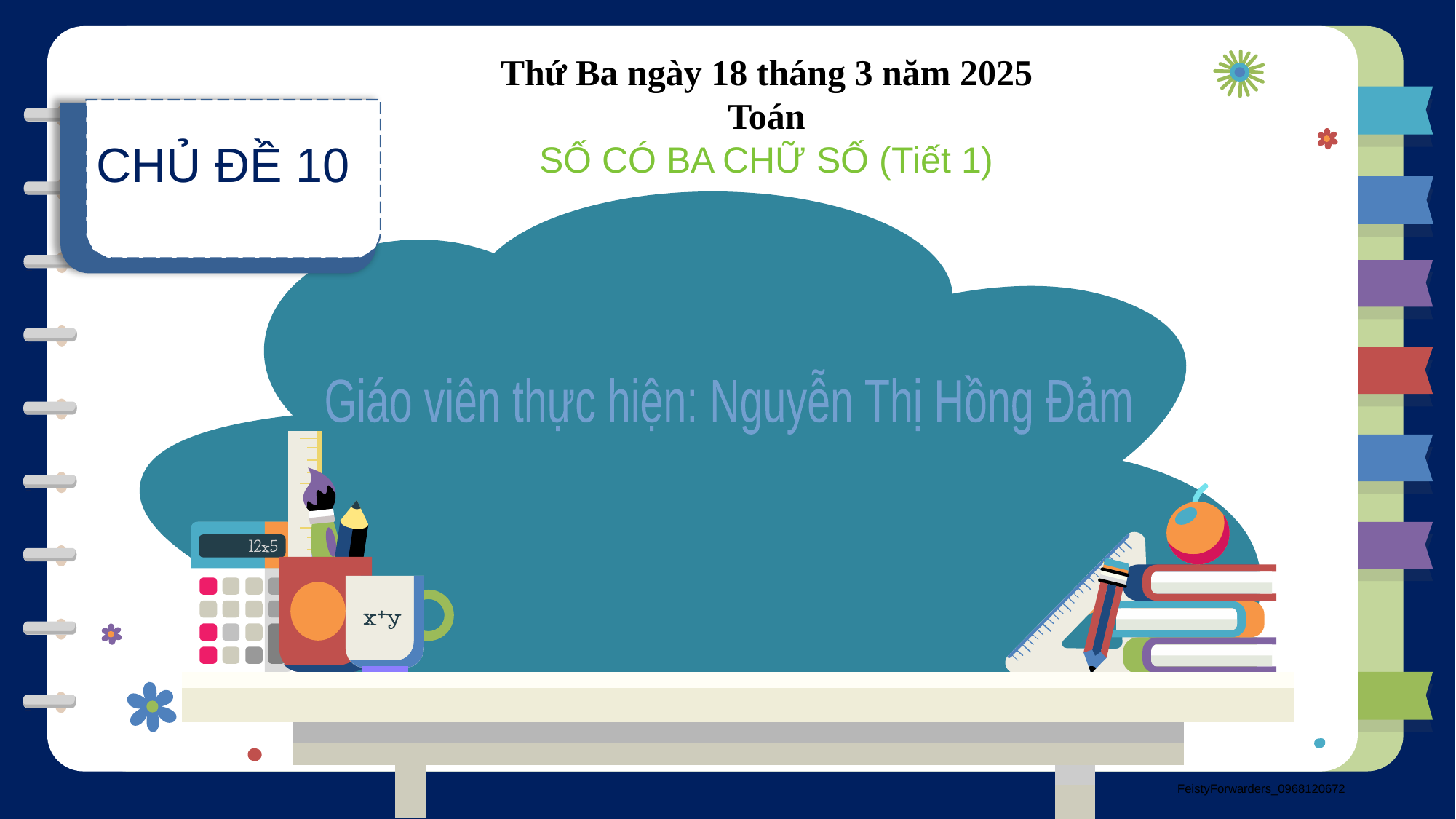

Thứ Ba ngày 18 tháng 3 năm 2025
Toán
SỐ CÓ BA CHỮ SỐ (Tiết 1)

CHỦ ĐỀ 10

Giáo viên thực hiện: Nguyễn Thị Hồng Đảm